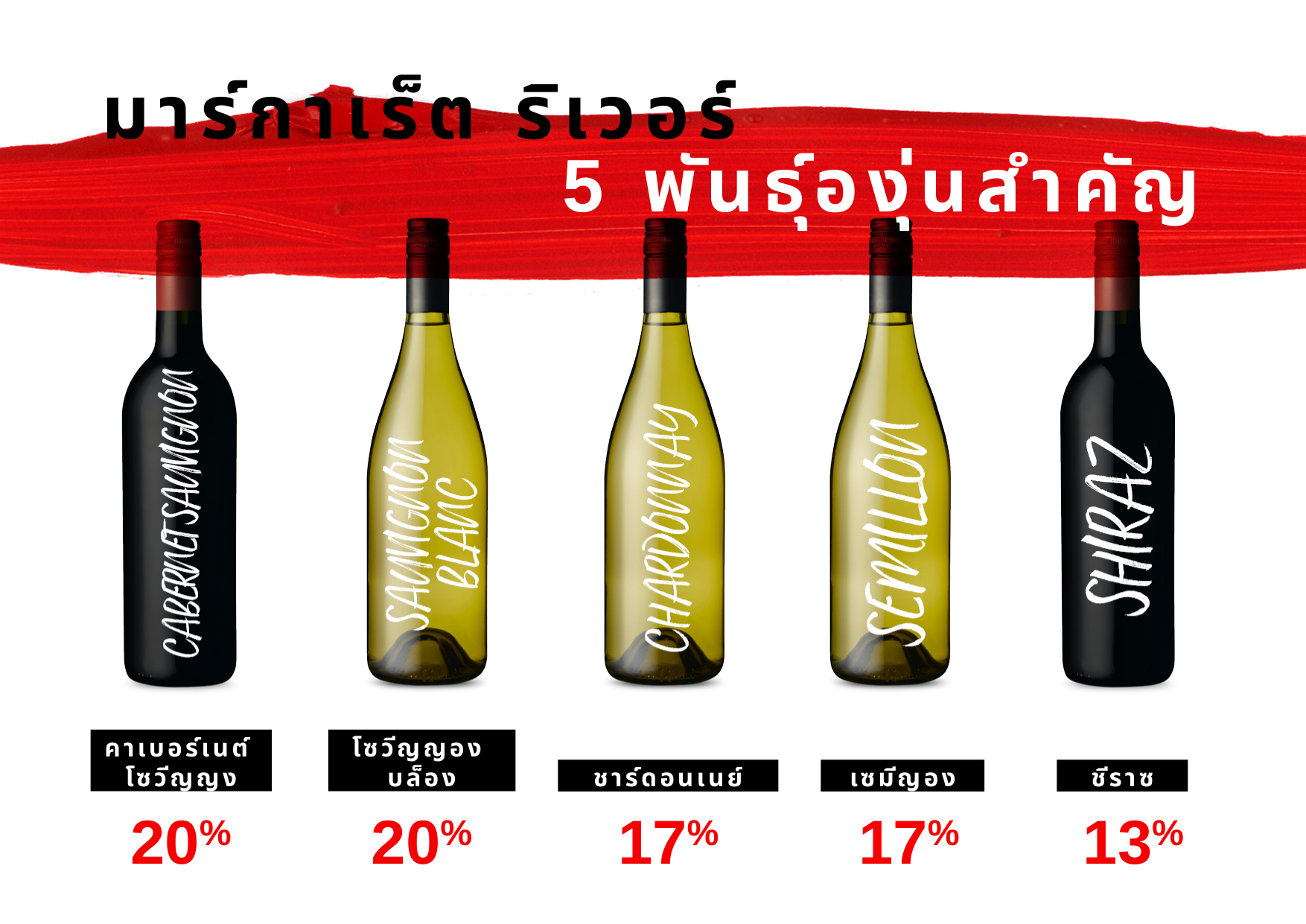

มาร์กาเร็ต ริเวอร์
5 พันธุ์องุ่นสำคัญ

คาเบอร์เนต์
โซวีญญง
โซวีญญอง
บล็อง
ชาร์ดอนเนย์
เซมีญอง
ชีราซ
20%
13%
17%
17%
20%